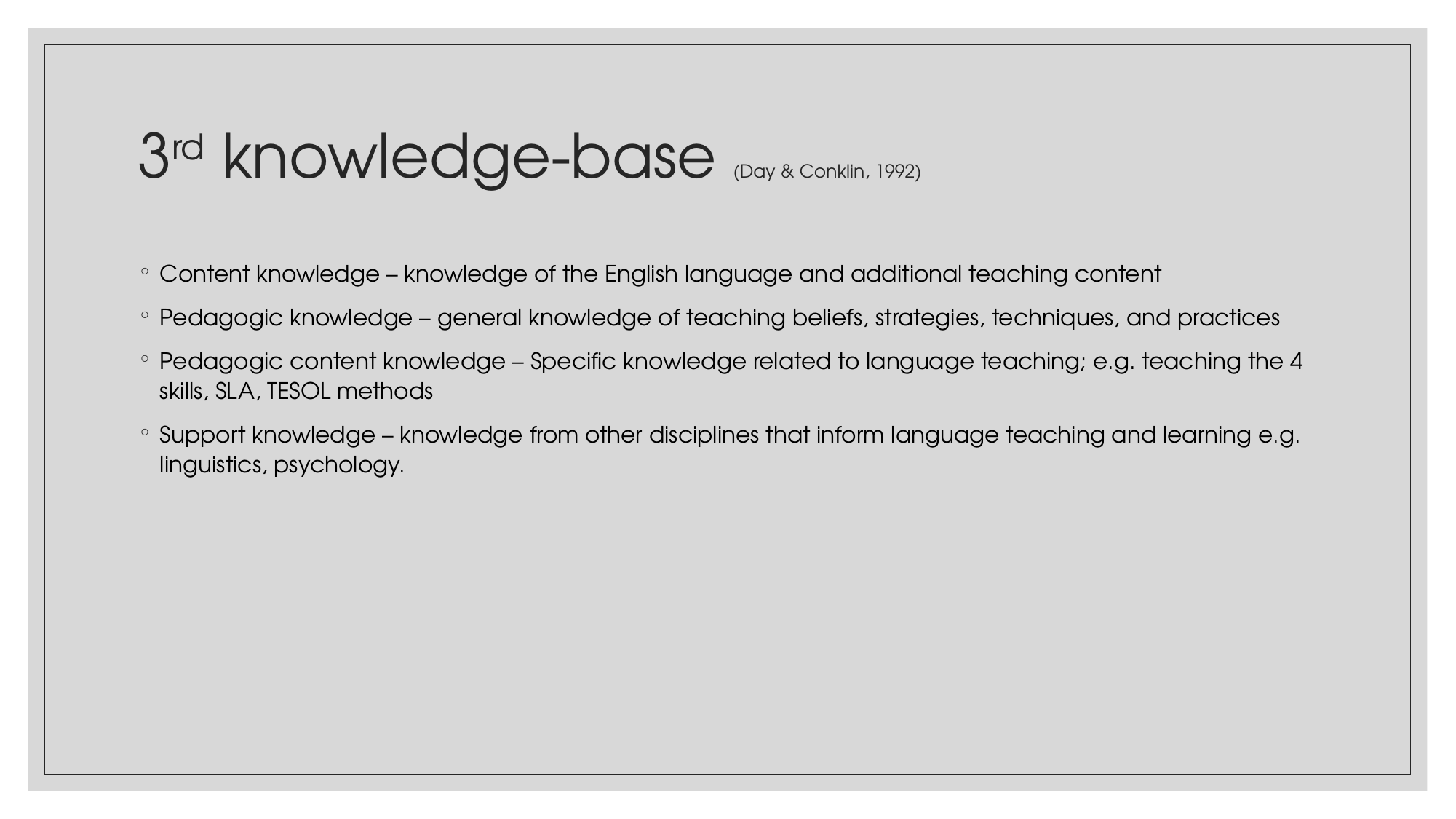

# 3rd knowledge-base (Day & Conklin, 1992)
Content knowledge – knowledge of the English language and additional teaching content
Pedagogic knowledge – general knowledge of teaching beliefs, strategies, techniques, and practices
Pedagogic content knowledge – Specific knowledge related to language teaching; e.g. teaching the 4 skills, SLA, TESOL methods
Support knowledge – knowledge from other disciplines that inform language teaching and learning e.g. linguistics, psychology.